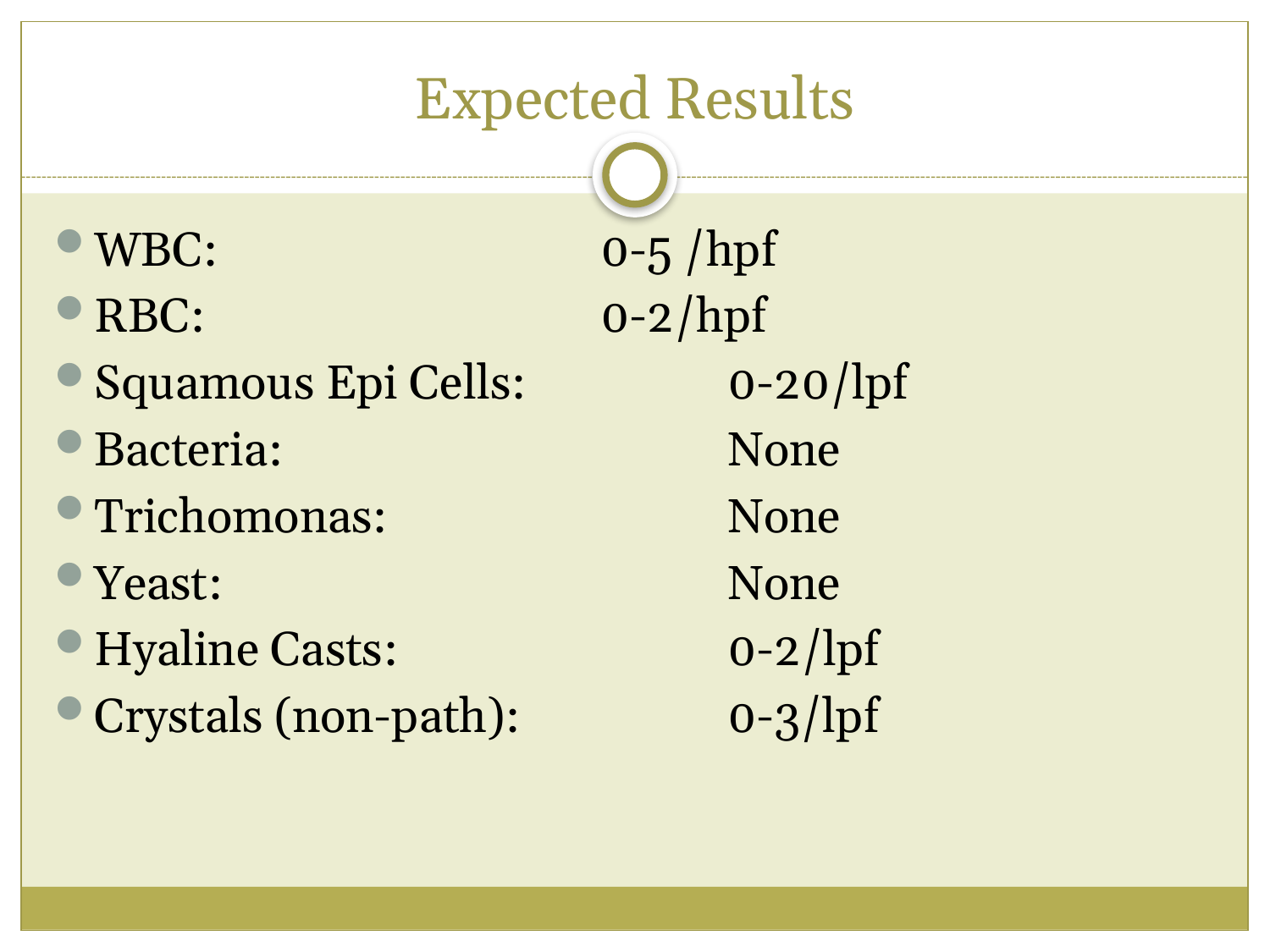

# Expected Results
WBC:				0-5 /hpf
RBC:				0-2/hpf
Squamous Epi Cells: 		0-20/lpf
Bacteria:				None
Trichomonas:   			None
Yeast:    				None
Hyaline Casts:  			0-2/lpf
Crystals (non-path):   		0-3/lpf